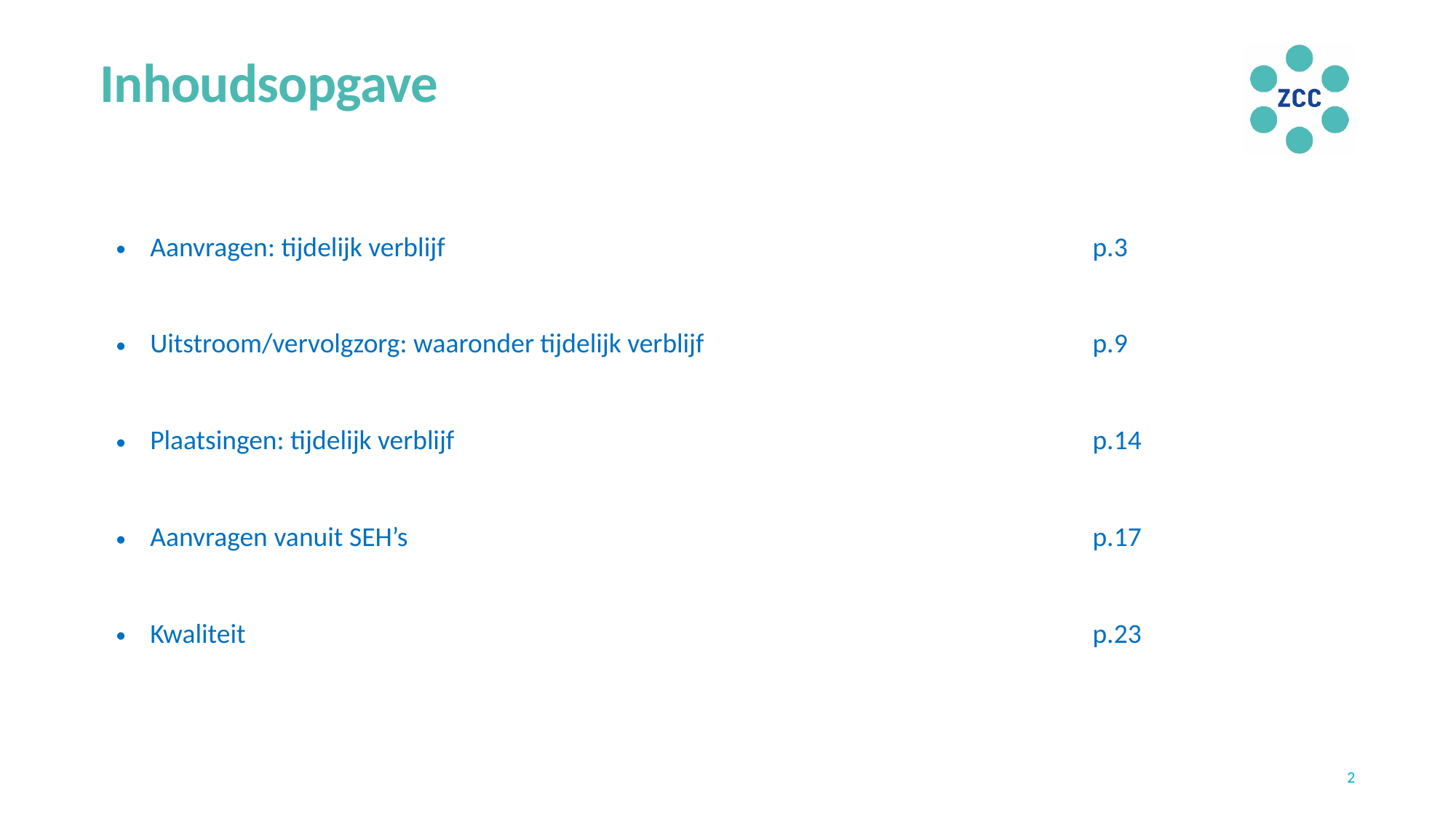

# Inhoudsopgave
|  |  |
| --- | --- |
| Aanvragen: tijdelijk verblijf | p.3 |
| Uitstroom/vervolgzorg: waaronder tijdelijk verblijf | p.9 |
| Plaatsingen: tijdelijk verblijf | p.14 |
| Aanvragen vanuit SEH’s | p.17 |
| Kwaliteit | p.23 |
2